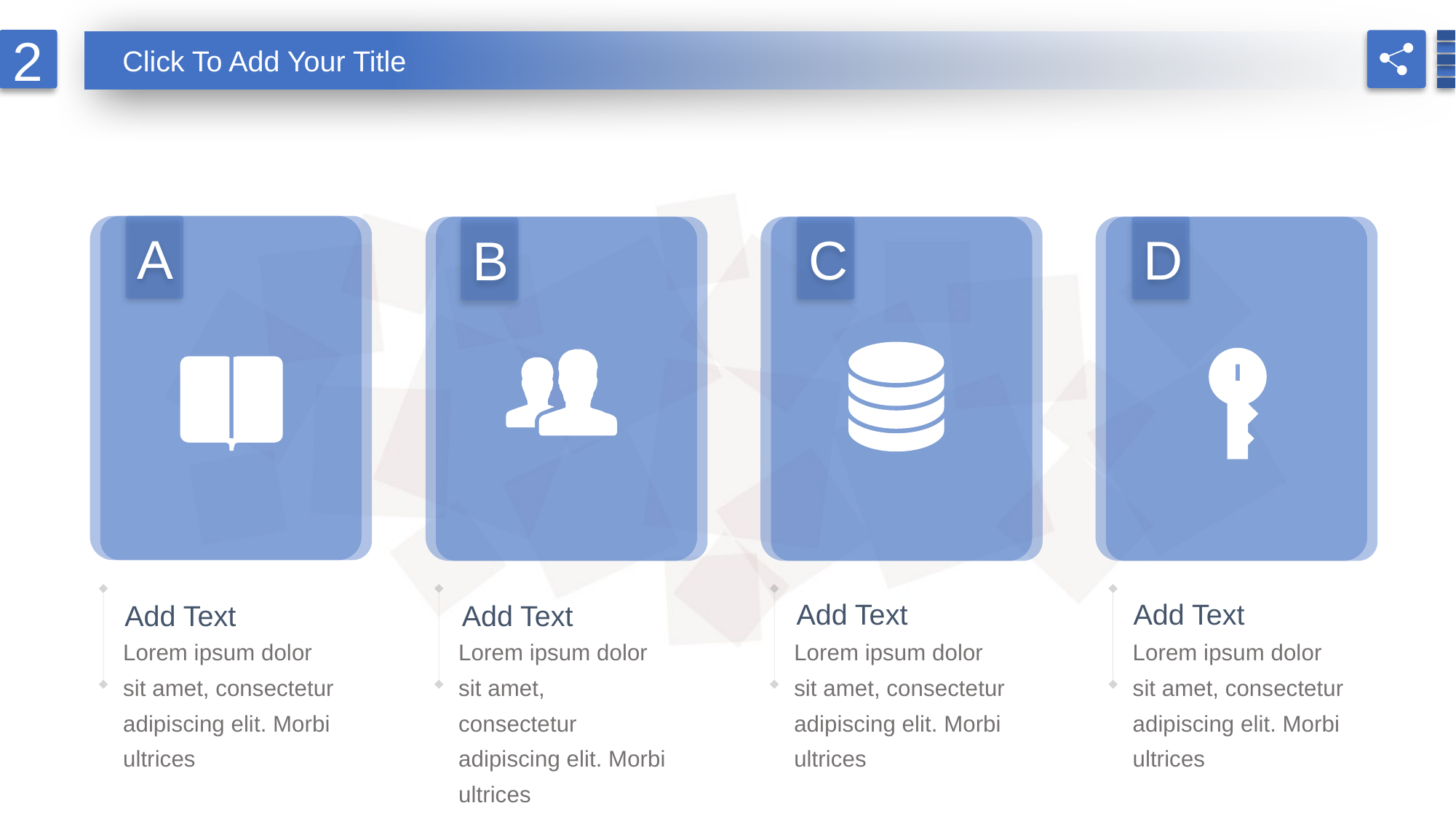

2

Click To Add Your Title
A

C
D
B

Add Text
Add Text
Add Text
Add Text
Lorem ipsum dolor sit amet, consectetur adipiscing elit. Morbi ultrices
Lorem ipsum dolor sit amet, consectetur adipiscing elit. Morbi ultrices
Lorem ipsum dolor sit amet, consectetur adipiscing elit. Morbi ultrices
Lorem ipsum dolor sit amet, consectetur adipiscing elit. Morbi ultrices